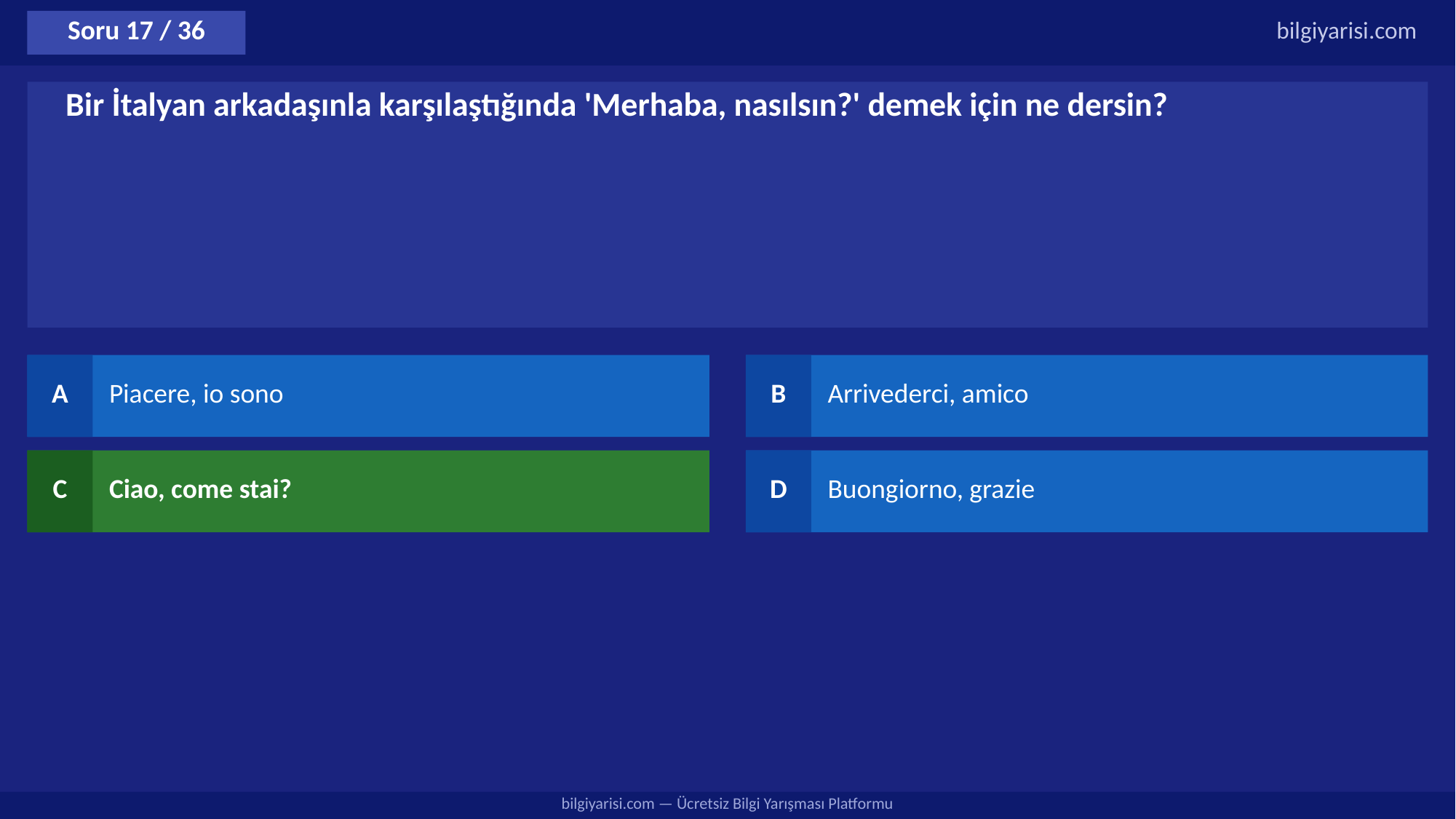

Soru 17 / 36
bilgiyarisi.com

Bir İtalyan arkadaşınla karşılaştığında 'Merhaba, nasılsın?' demek için ne dersin?

A
Piacere, io sono

B
Arrivederci, amico

C
Ciao, come stai?

D
Buongiorno, grazie
bilgiyarisi.com — Ücretsiz Bilgi Yarışması Platformu